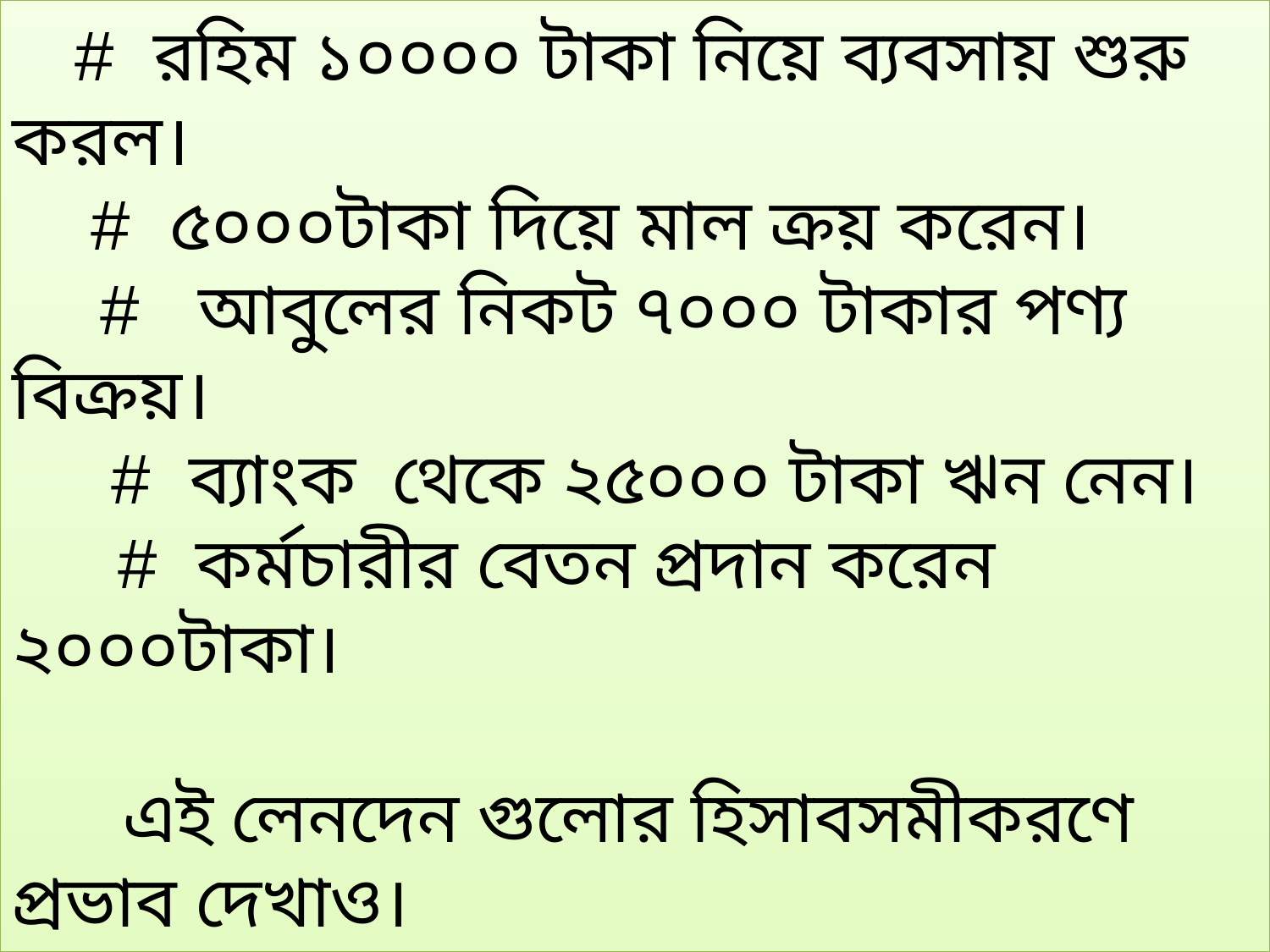

#  রহিম ১০০০০ টাকা নিয়ে ব্যবসায় শুরু করল।
    #  ৫০০০টাকা দিয়ে মাল ক্রয় করেন।
     #   আবুলের নিকট ৭০০০ টাকার পণ্য বিক্রয়।
     #  ব্যাংক  থেকে ২৫০০০ টাকা ঋন নেন।
      #  কর্মচারীর বেতন প্রদান করেন ২০০০টাকা।

      এই লেনদেন গুলোর হিসাবসমীকরণে প্রভাব দেখাও।